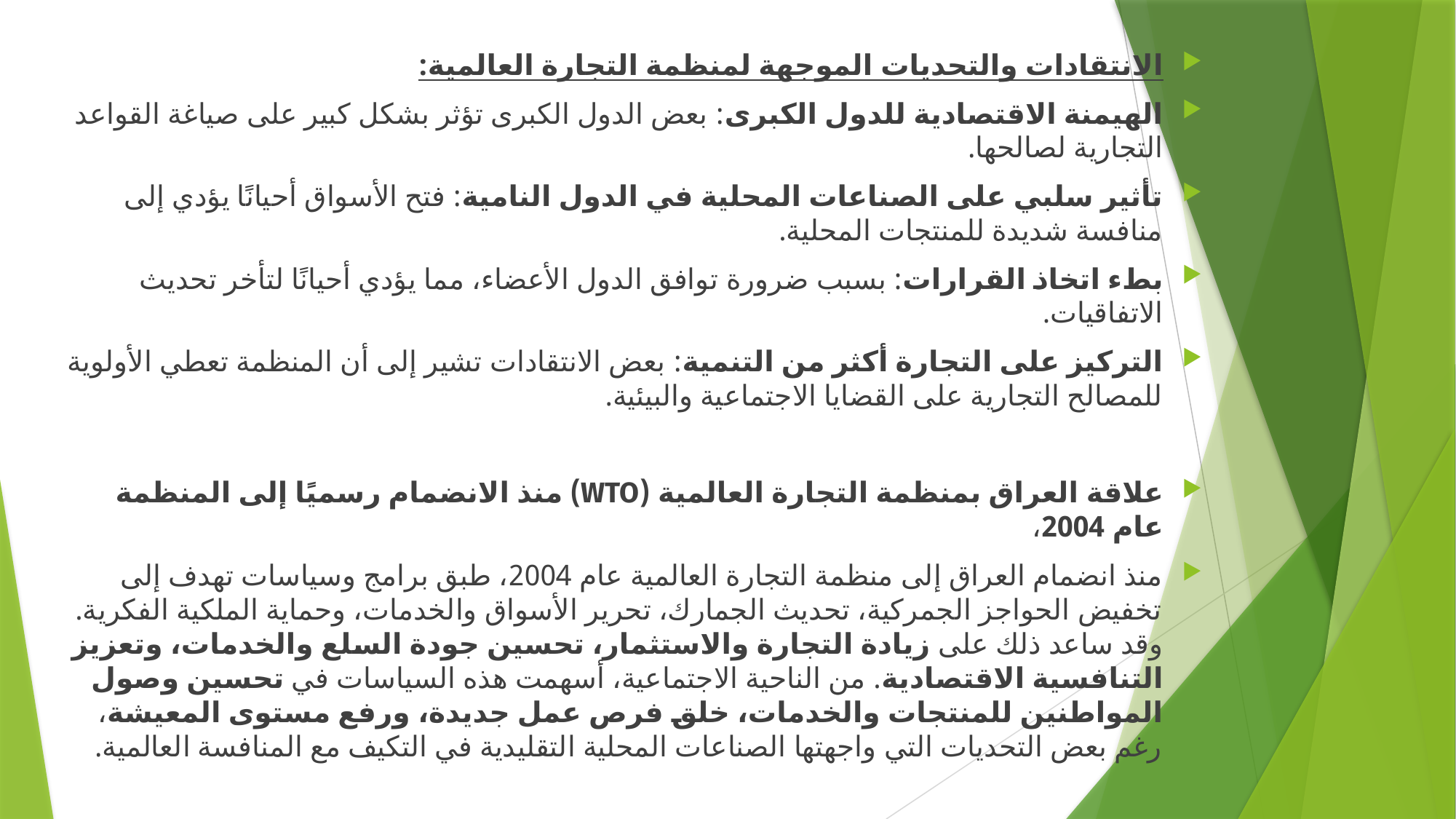

الانتقادات والتحديات الموجهة لمنظمة التجارة العالمية:
الهيمنة الاقتصادية للدول الكبرى: بعض الدول الكبرى تؤثر بشكل كبير على صياغة القواعد التجارية لصالحها.
تأثير سلبي على الصناعات المحلية في الدول النامية: فتح الأسواق أحيانًا يؤدي إلى منافسة شديدة للمنتجات المحلية.
بطء اتخاذ القرارات: بسبب ضرورة توافق الدول الأعضاء، مما يؤدي أحيانًا لتأخر تحديث الاتفاقيات.
التركيز على التجارة أكثر من التنمية: بعض الانتقادات تشير إلى أن المنظمة تعطي الأولوية للمصالح التجارية على القضايا الاجتماعية والبيئية.

علاقة العراق بمنظمة التجارة العالمية (WTO) منذ الانضمام رسميًا إلى المنظمة عام 2004،
منذ انضمام العراق إلى منظمة التجارة العالمية عام 2004، طبق برامج وسياسات تهدف إلى تخفيض الحواجز الجمركية، تحديث الجمارك، تحرير الأسواق والخدمات، وحماية الملكية الفكرية. وقد ساعد ذلك على زيادة التجارة والاستثمار، تحسين جودة السلع والخدمات، وتعزيز التنافسية الاقتصادية. من الناحية الاجتماعية، أسهمت هذه السياسات في تحسين وصول المواطنين للمنتجات والخدمات، خلق فرص عمل جديدة، ورفع مستوى المعيشة، رغم بعض التحديات التي واجهتها الصناعات المحلية التقليدية في التكيف مع المنافسة العالمية.